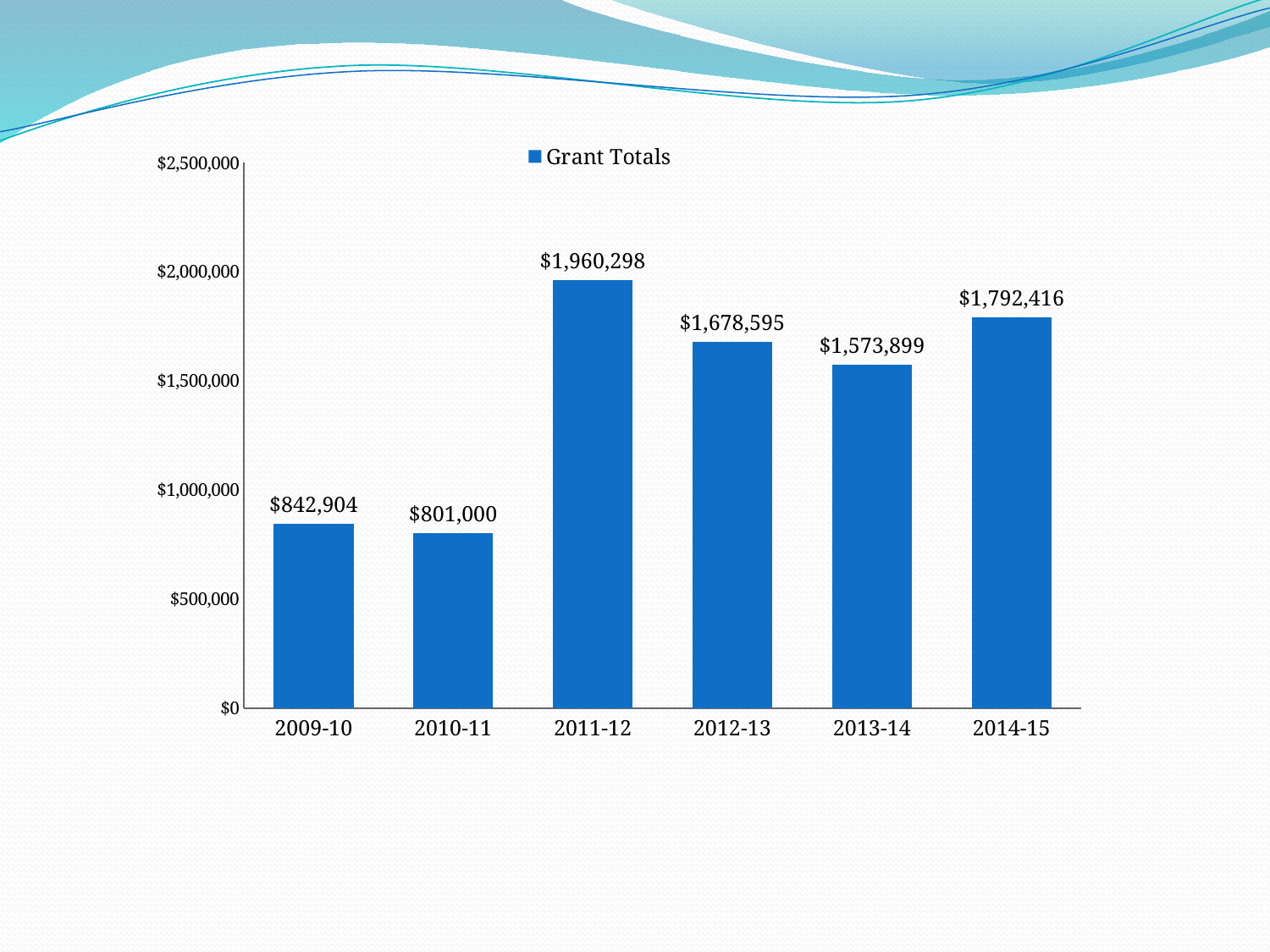

### Chart

| Category | Grant Totals |
|---|---|
| 2009-10 | 842904.0 |
| 2010-11 | 801000.0 |
| 2011-12 | 1960298.0 |
| 2012-13 | 1678595.0 |
| 2013-14 | 1573899.0 |
| 2014-15 | 1792416.0 |